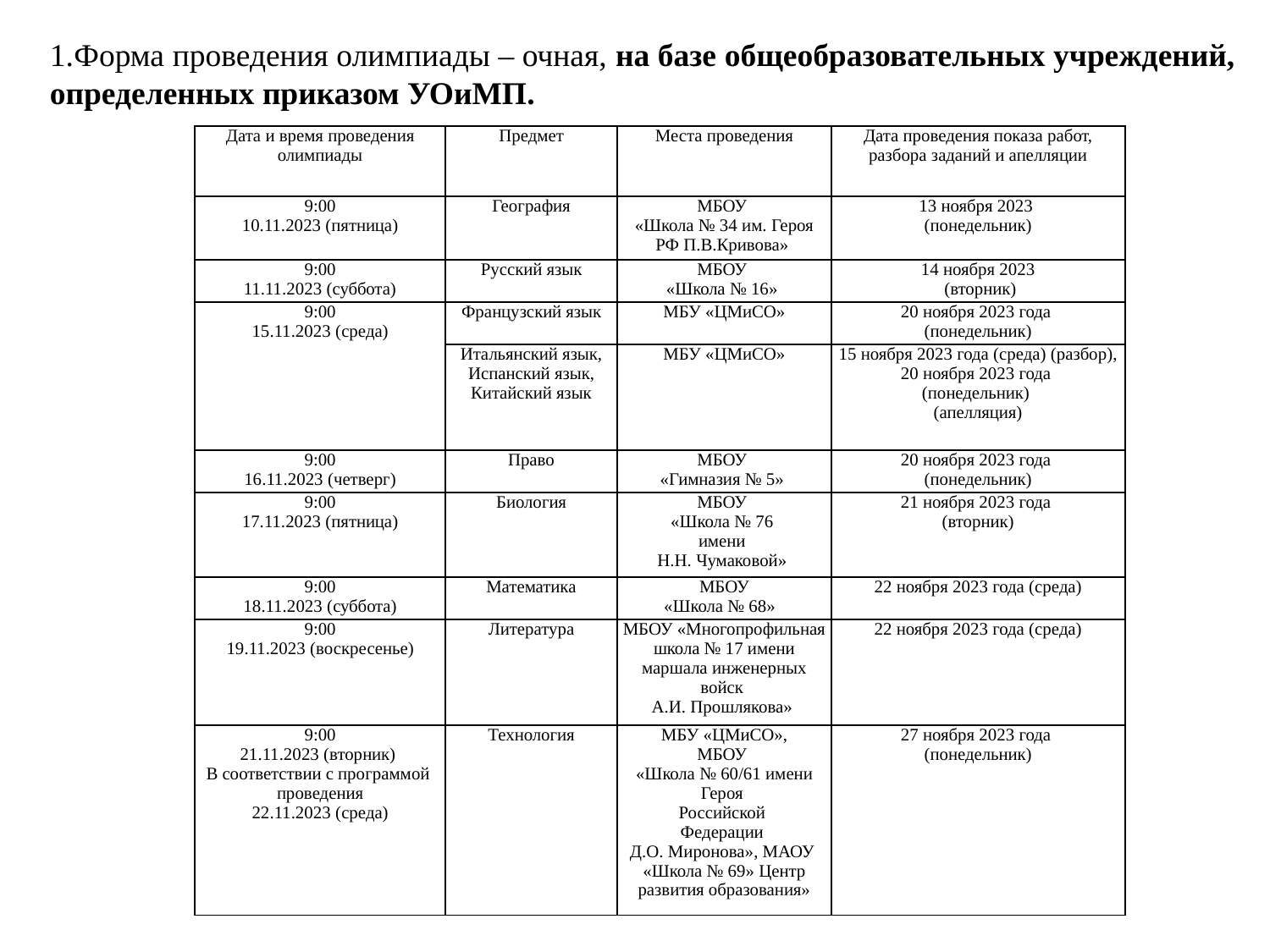

Форма проведения олимпиады – очная, на базе общеобразовательных учреждений, определенных приказом УОиМП.

| Дата и время проведения олимпиады | Предмет | Места проведения | Дата проведения показа работ, разбора заданий и апелляции |
| --- | --- | --- | --- |
| 9:00 10.11.2023 (пятница) | География | МБОУ «Школа № 34 им. Героя РФ П.В.Кривова» | 13 ноября 2023 (понедельник) |
| 9:00 11.11.2023 (суббота) | Русский язык | МБОУ «Школа № 16» | 14 ноября 2023 (вторник) |
| 9:00 15.11.2023 (среда) | Французский язык | МБУ «ЦМиСО» | 20 ноября 2023 года (понедельник) |
|  | Итальянский язык, Испанский язык, Китайский язык | МБУ «ЦМиСО» | 15 ноября 2023 года (среда) (разбор), 20 ноября 2023 года (понедельник) (апелляция) |
| 9:00 16.11.2023 (четверг) | Право | МБОУ «Гимназия № 5» | 20 ноября 2023 года (понедельник) |
| 9:00 17.11.2023 (пятница) | Биология | МБОУ «Школа № 76 имени Н.Н. Чумаковой» | 21 ноября 2023 года (вторник) |
| 9:00 18.11.2023 (суббота) | Математика | МБОУ «Школа № 68» | 22 ноября 2023 года (среда) |
| 9:00 19.11.2023 (воскресенье) | Литература | МБОУ «Многопрофильная школа № 17 имени маршала инженерных войск А.И. Прошлякова» | 22 ноября 2023 года (среда) |
| 9:00 21.11.2023 (вторник) В соответствии с программой проведения 22.11.2023 (среда) | Технология | МБУ «ЦМиСО», МБОУ «Школа № 60/61 имени Героя Российской Федерации Д.О. Миронова», МАОУ «Школа № 69» Центр развития образования» | 27 ноября 2023 года (понедельник) |